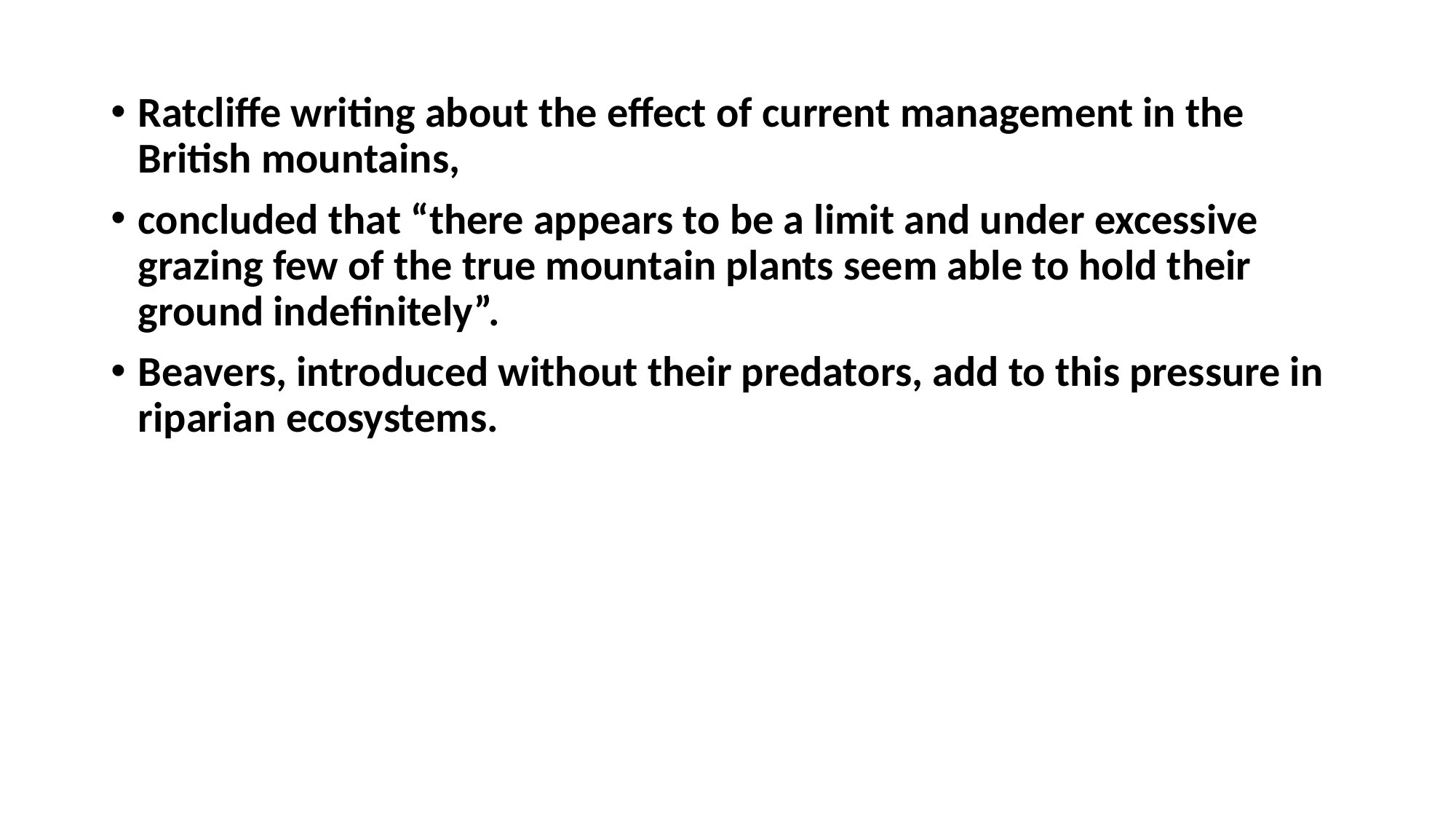

#
Ratcliffe writing about the effect of current management in the British mountains,
concluded that “there appears to be a limit and under excessive grazing few of the true mountain plants seem able to hold their ground indefinitely”.
Beavers, introduced without their predators, add to this pressure in riparian ecosystems.